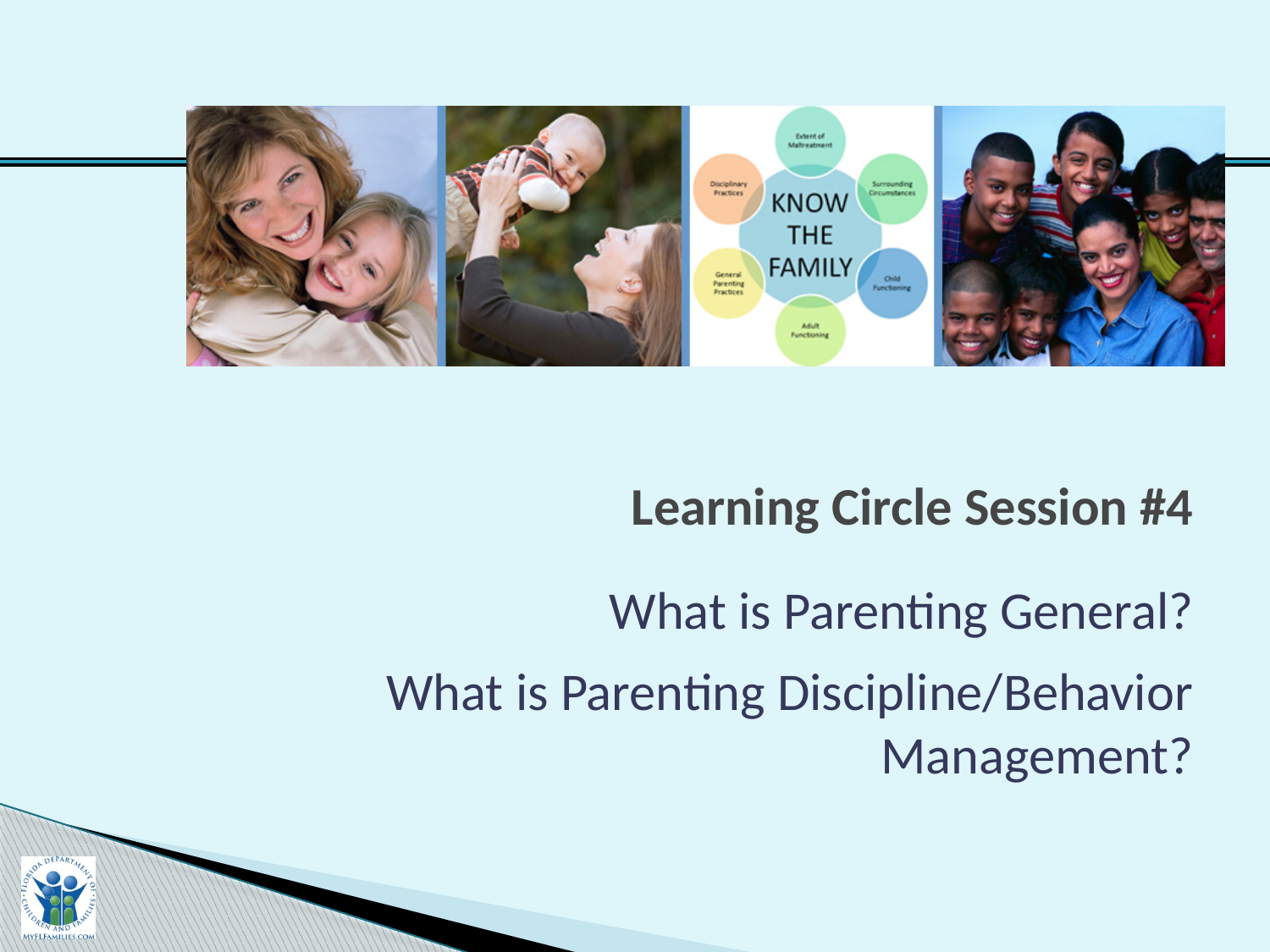

# Learning Circle Session #4
What is Parenting General?
What is Parenting Discipline/Behavior Management?